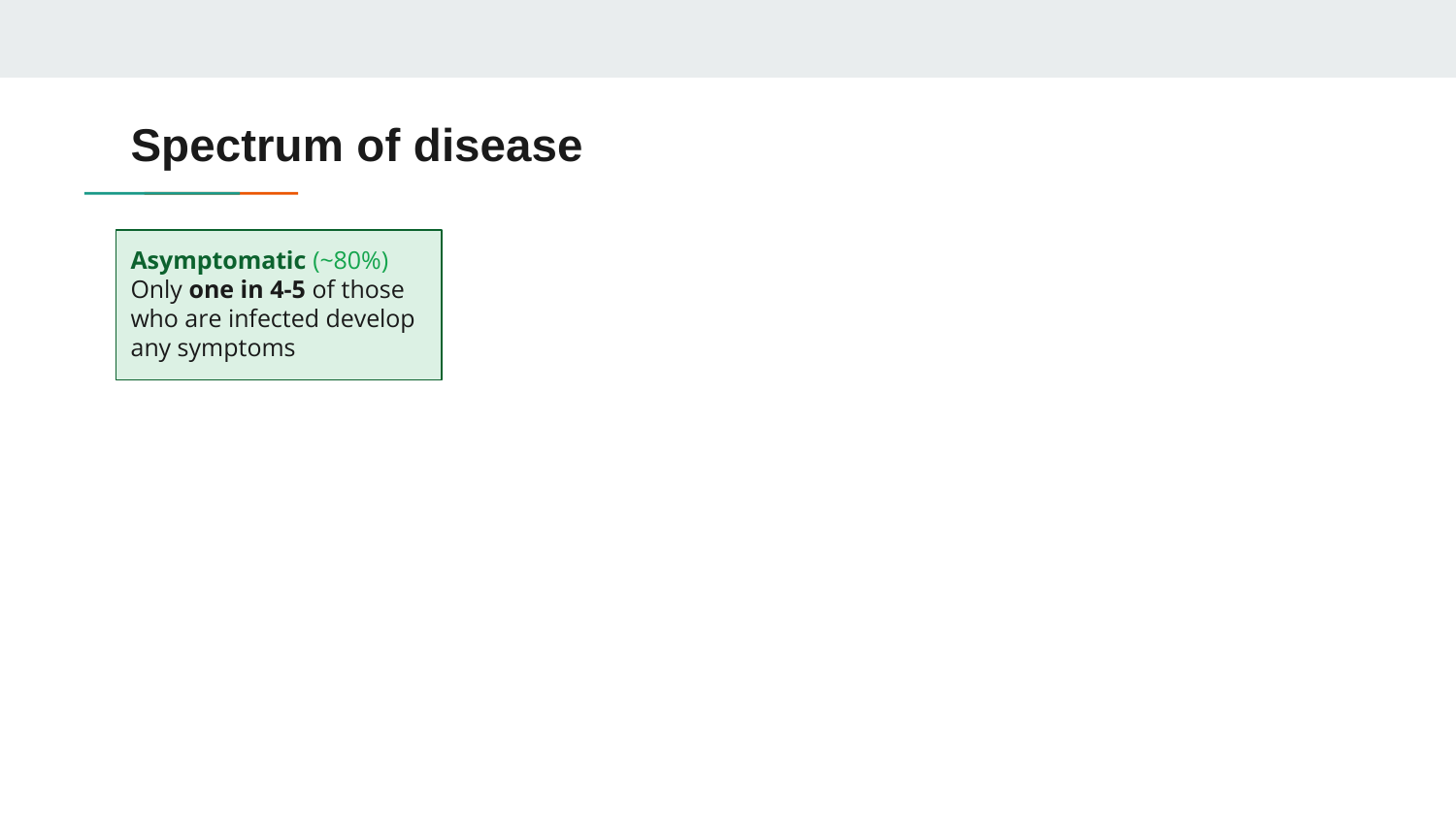

# Spectrum of disease
Asymptomatic (~80%)
Only one in 4-5 of those who are infected develop any symptoms